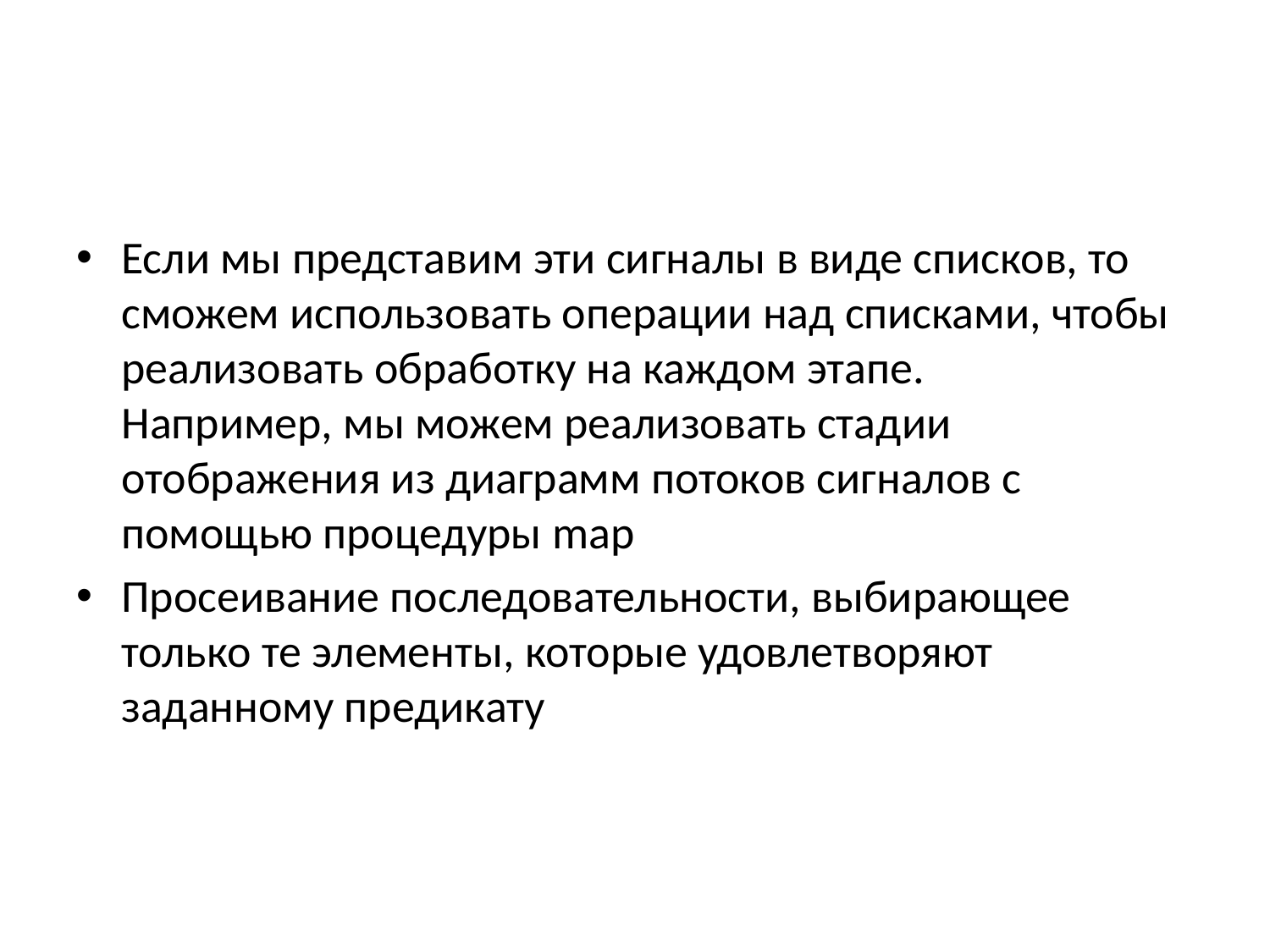

#
Если мы представим эти сигналы в виде списков, то сможем использовать операции над списками, чтобы реализовать обработку на каждом этапе.
Например, мы можем реализовать стадии отображения из диаграмм потоков сигналов с помощью процедуры map
Просеивание последовательности, выбирающее только те элементы, которые удовлетворяют заданному предикату